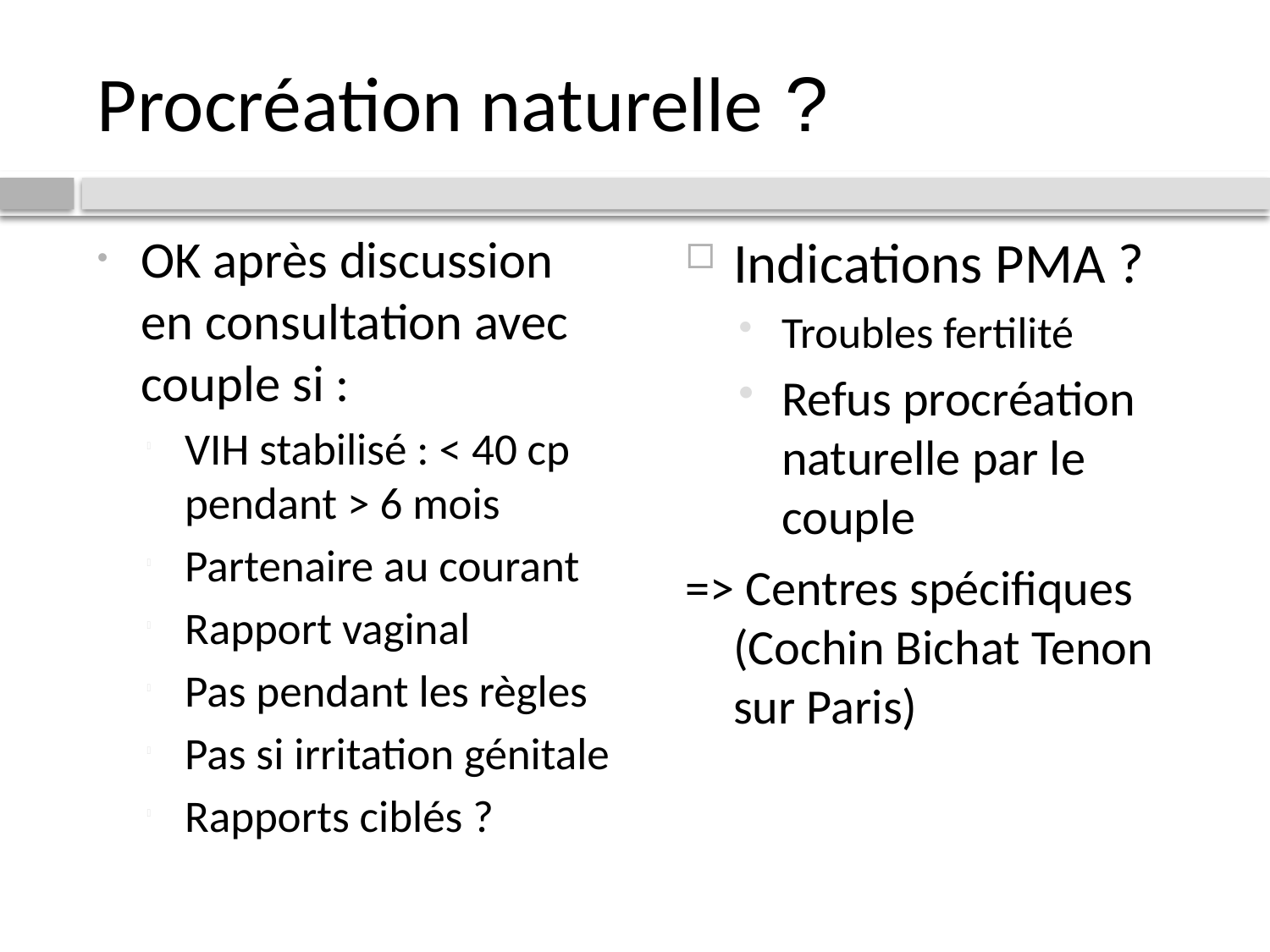

# Procréation naturelle ?
OK après discussion en consultation avec couple si :
VIH stabilisé : < 40 cp pendant > 6 mois
Partenaire au courant
Rapport vaginal
Pas pendant les règles
Pas si irritation génitale
Rapports ciblés ?
Indications PMA ?
Troubles fertilité
Refus procréation naturelle par le couple
=> Centres spécifiques (Cochin Bichat Tenon sur Paris)